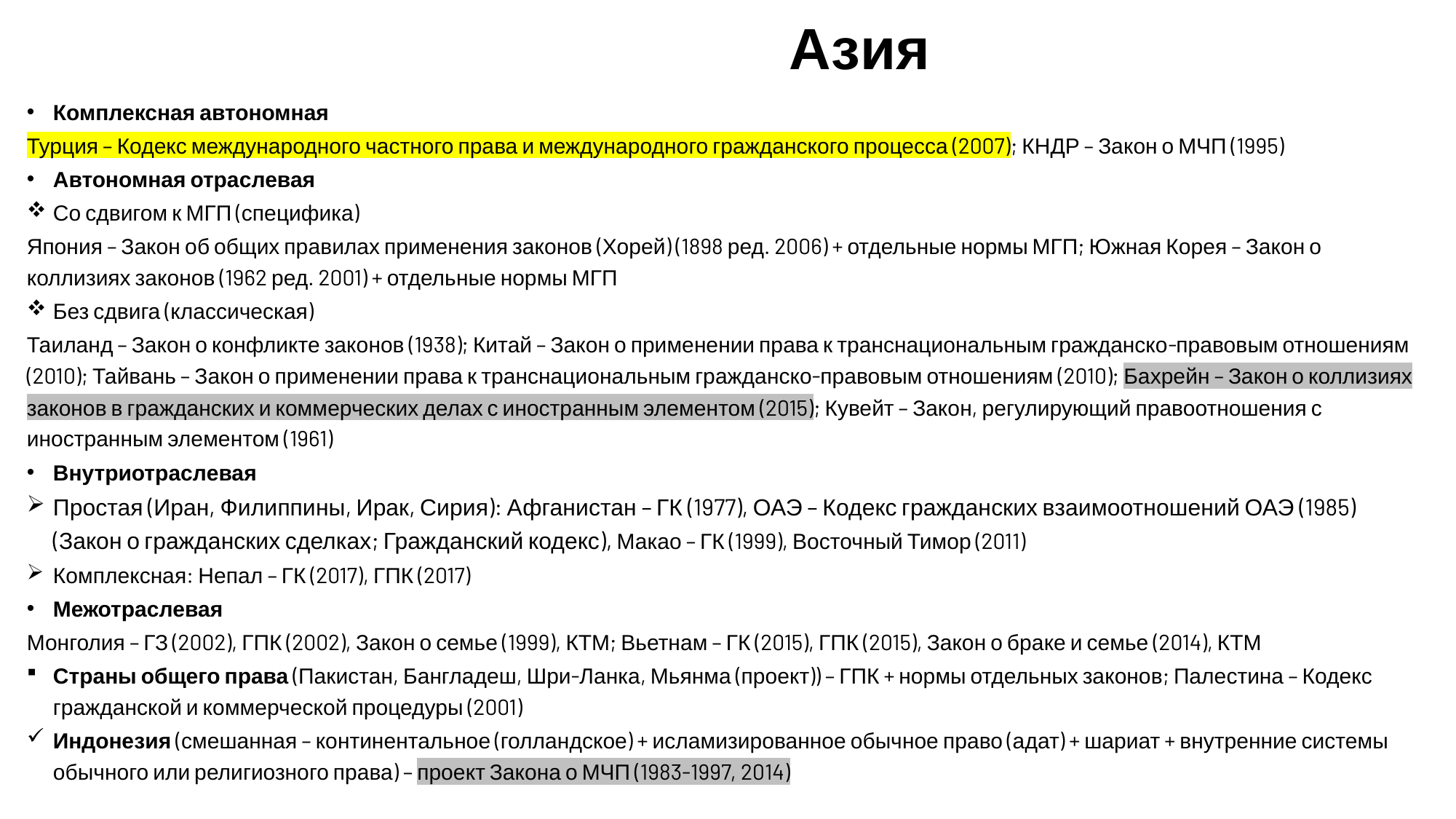

# Азия
Комплексная автономная
Турция – Кодекс международного частного права и международного гражданского процесса (2007); КНДР – Закон о МЧП (1995)
Автономная отраслевая
Со сдвигом к МГП (специфика)
Япония – Закон об общих правилах при­менения законов (Хорей) (1898 ред. 2006) + отдельные нормы МГП; Южная Корея – Закон о коллизиях законов (1962 ред. 2001) + отдельные нормы МГП
Без сдвига (классическая)
Таиланд – Закон о конфликте законов (1938); Китай – Закон о при­менении права к транснациональным гражданско-правовым отношениям (2010); Тайвань – Закон о при­менении права к транснациональным гражданско-правовым отношениям (2010); Бахрейн – Закон о коллизиях законов в гражданских и коммерческих делах с иностранным элементом (2015); Кувейт – Закон, регулирующий правоотношения с иностранным элементом (1961)
Внутриотраслевая
Простая (Иран, Филиппины, Ирак, Сирия): Афганистан – ГК (1977), ОАЭ – Кодекс гражданских взаимоотношений ОАЭ (1985) (Закон о гражданских сделках; Гражданский кодекс), Макао – ГК (1999), Восточный Тимор (2011)
Комплексная: Непал – ГК (2017), ГПК (2017)
Межотраслевая
Монголия – ГЗ (2002), ГПК (2002), Закон о семье (1999), КТМ; Вьетнам – ГК (2015), ГПК (2015), Закон о браке и семье (2014), КТМ
Страны общего права (Пакистан, Бангладеш, Шри-Ланка, Мьянма (проект)) – ГПК + нормы отдельных законов; Палестина – Кодекс гражданской и коммерческой процедуры (2001)
Индонезия (смешанная – континентальное (голландское) + исламизированное обычное право (адат) + шариат + внутренние системы обычного или религиозного права) – проект Закона о МЧП (1983-1997, 2014)